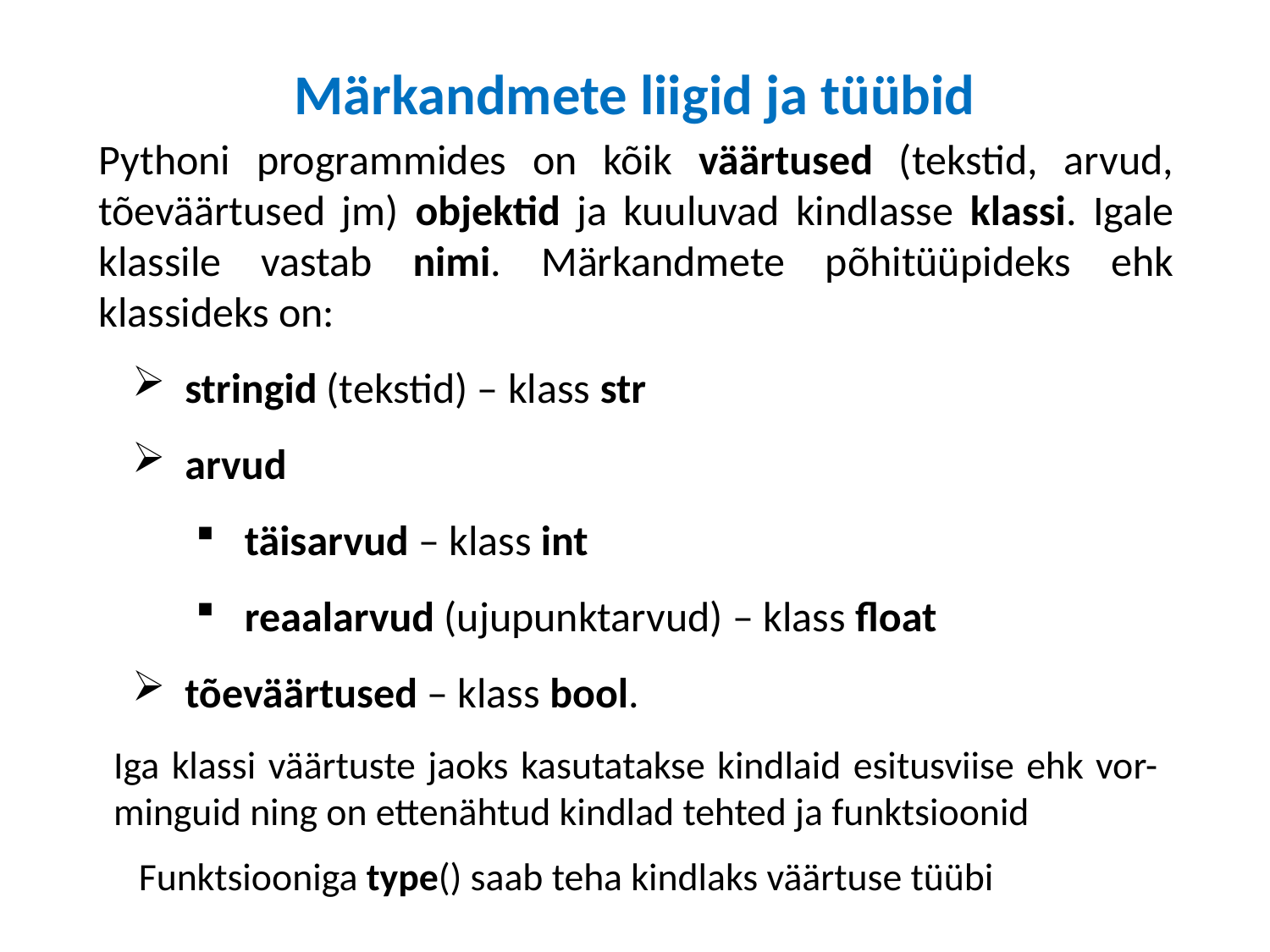

# Märkandmete liigid ja tüübid
Pythoni programmides on kõik väärtused (tekstid, arvud, tõeväärtused jm) objektid ja kuuluvad kindlasse klassi. Igale klassile vastab nimi. Märkandmete põhitüüpideks ehk klassideks on:
  stringid (tekstid) – klass str
  arvud
  täisarvud – klass int
  reaalarvud (ujupunktarvud) – klass float
  tõeväärtused – klass bool.
Iga klassi väärtuste jaoks kasutatakse kindlaid esitusviise ehk vor-minguid ning on ettenähtud kindlad tehted ja funktsioonid
Funktsiooniga type() saab teha kindlaks väärtuse tüübi